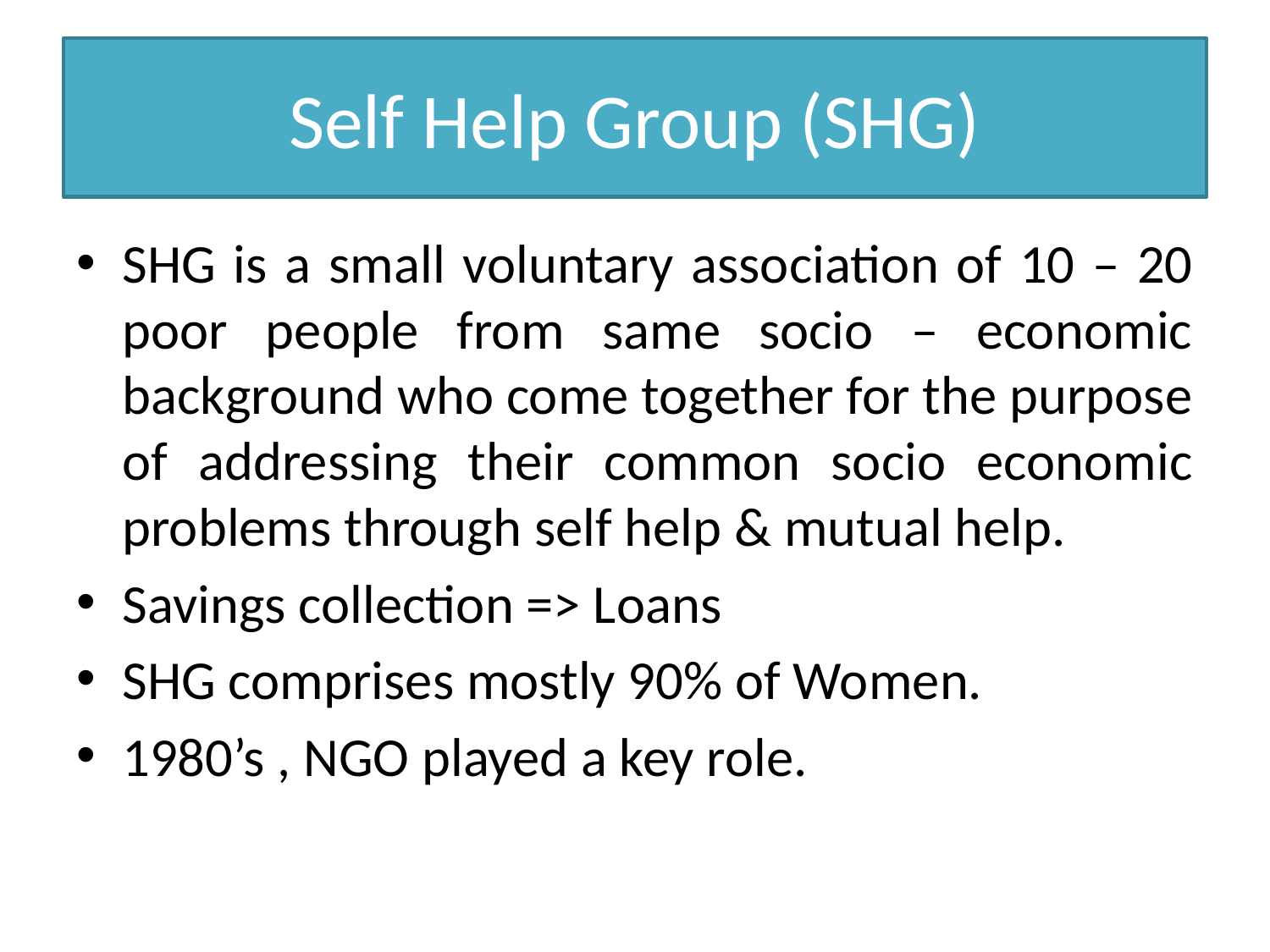

# Self Help Group (SHG)
SHG is a small voluntary association of 10 – 20 poor people from same socio – economic background who come together for the purpose of addressing their common socio economic problems through self help & mutual help.
Savings collection => Loans
SHG comprises mostly 90% of Women.
1980’s , NGO played a key role.